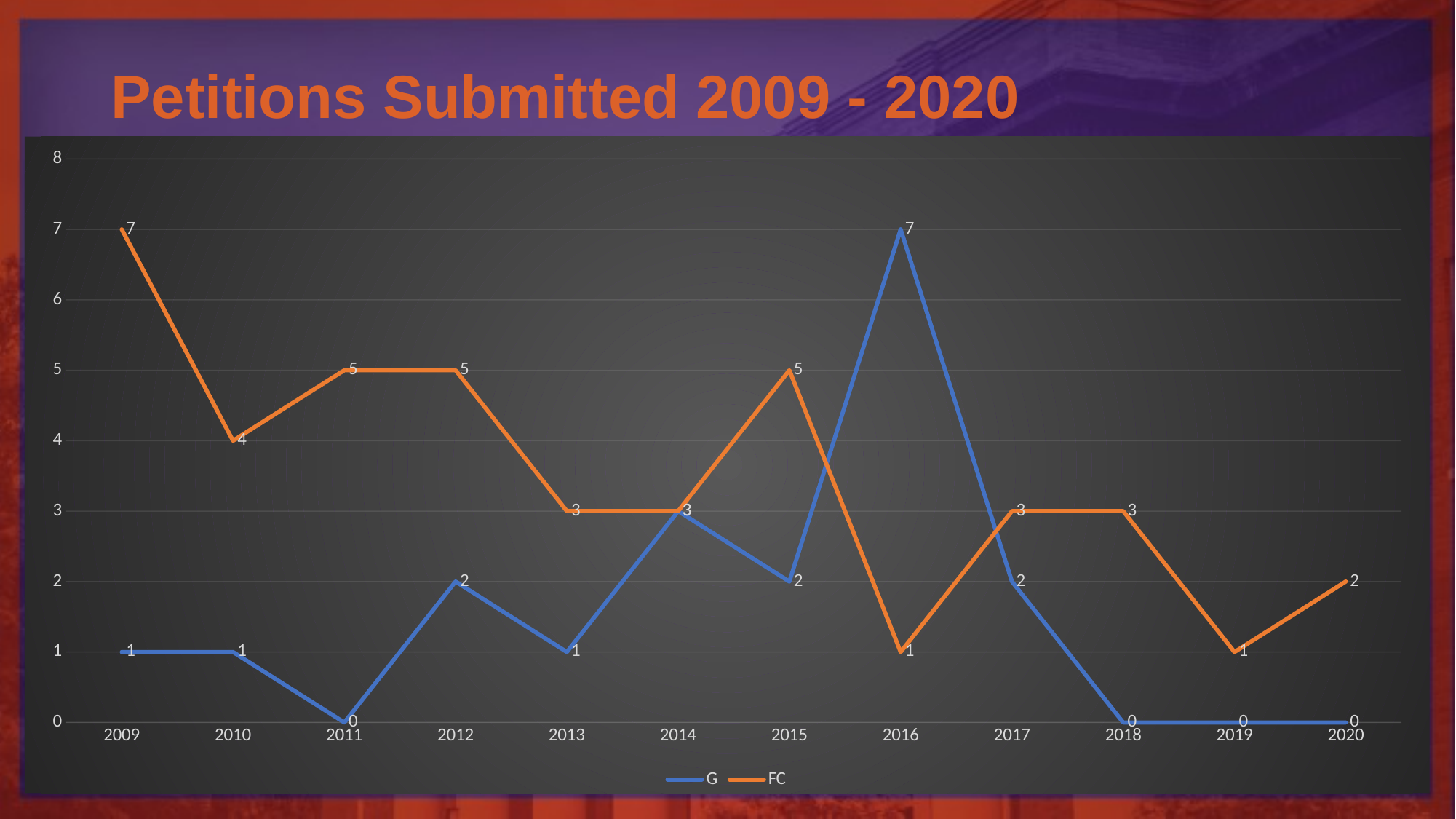

# Petitions Submitted 2009 - 2020

### Chart

| Category | G | FC |
|---|---|---|
| 2009 | 1.0 | 7.0 |
| 2010 | 1.0 | 4.0 |
| 2011 | 0.0 | 5.0 |
| 2012 | 2.0 | 5.0 |
| 2013 | 1.0 | 3.0 |
| 2014 | 3.0 | 3.0 |
| 2015 | 2.0 | 5.0 |
| 2016 | 7.0 | 1.0 |
| 2017 | 2.0 | 3.0 |
| 2018 | 0.0 | 3.0 |
| 2019 | 0.0 | 1.0 |
| 2020 | 0.0 | 2.0 |